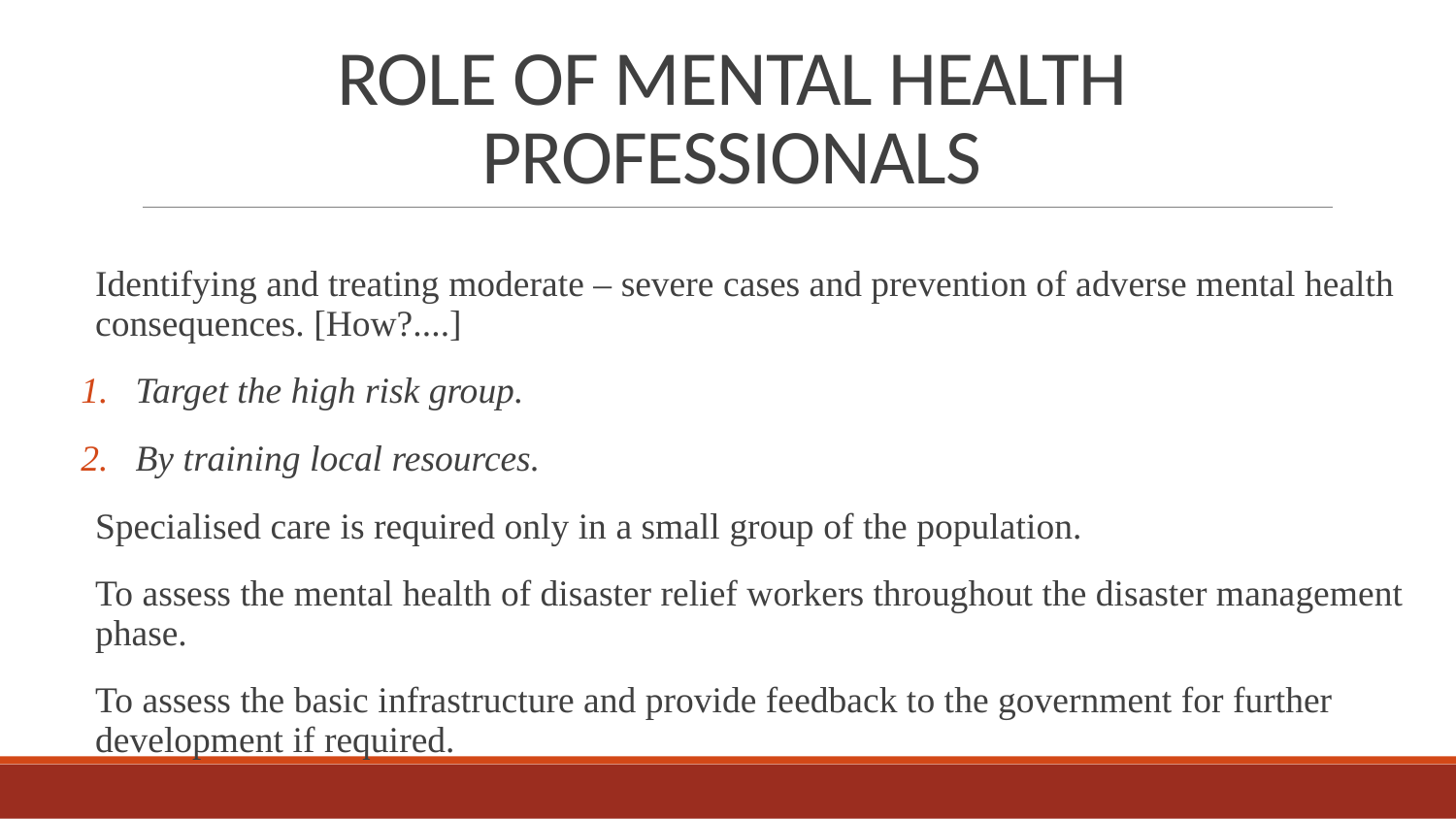

# ROLE OF MENTAL HEALTH PROFESSIONALS
Identifying and treating moderate – severe cases and prevention of adverse mental health consequences. [How?....]
Target the high risk group.
By training local resources.
Specialised care is required only in a small group of the population.
To assess the mental health of disaster relief workers throughout the disaster management phase.
To assess the basic infrastructure and provide feedback to the government for further development if required.